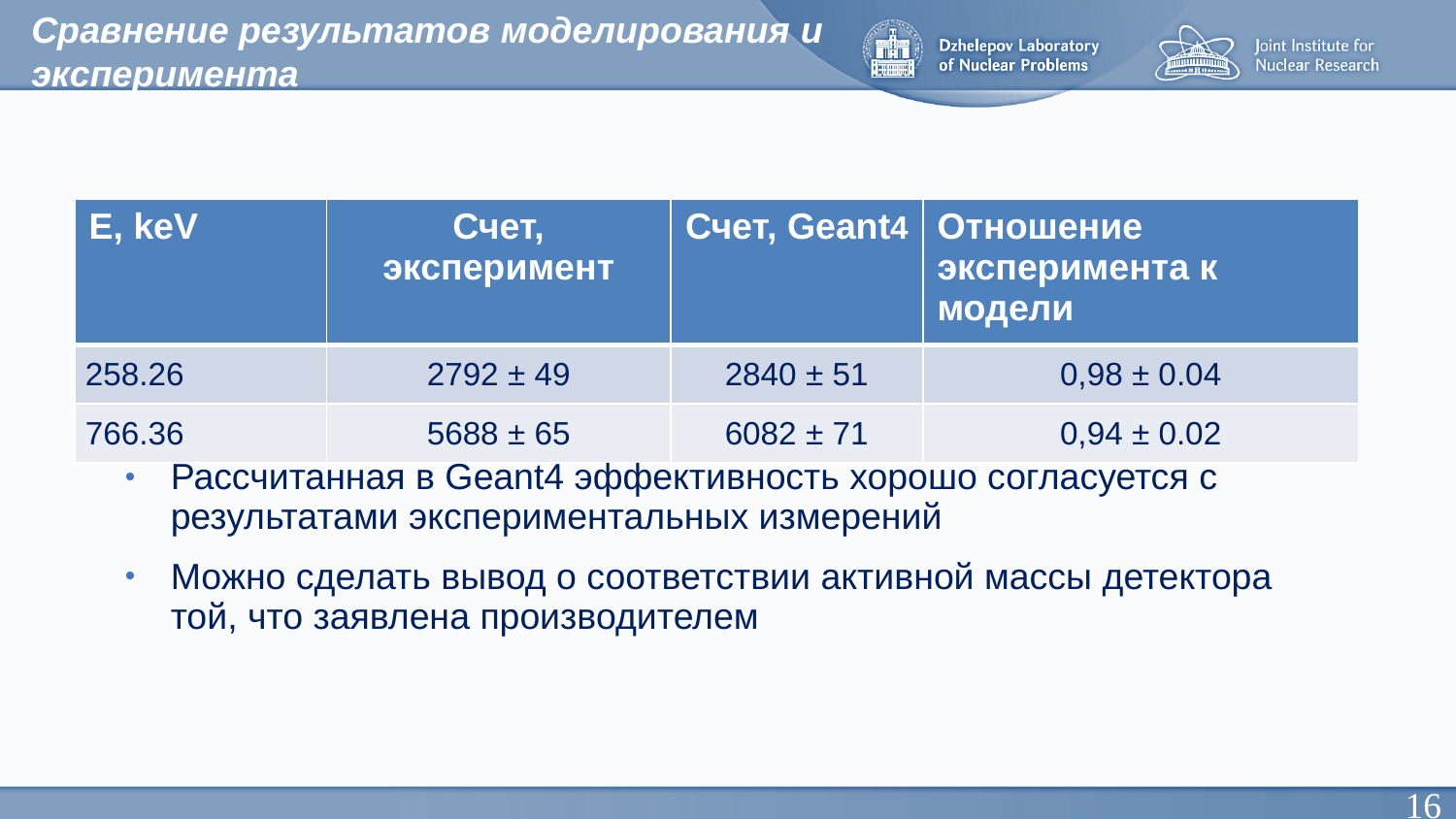

Сравнение результатов моделирования и эксперимента

| E, keV | Счет, эксперимент | Счет, Geant4 | Отношение эксперимента к модели |
| --- | --- | --- | --- |
| 258.26 | 2792 ± 49 | 2840 ± 51 | 0,98 ± 0.04 |
| 766.36 | 5688 ± 65 | 6082 ± 71 | 0,94 ± 0.02 |
Рассчитанная в Geant4 эффективность хорошо согласуется с результатами экспериментальных измерений
Можно сделать вывод о соответствии активной массы детектора той, что заявлена производителем
16